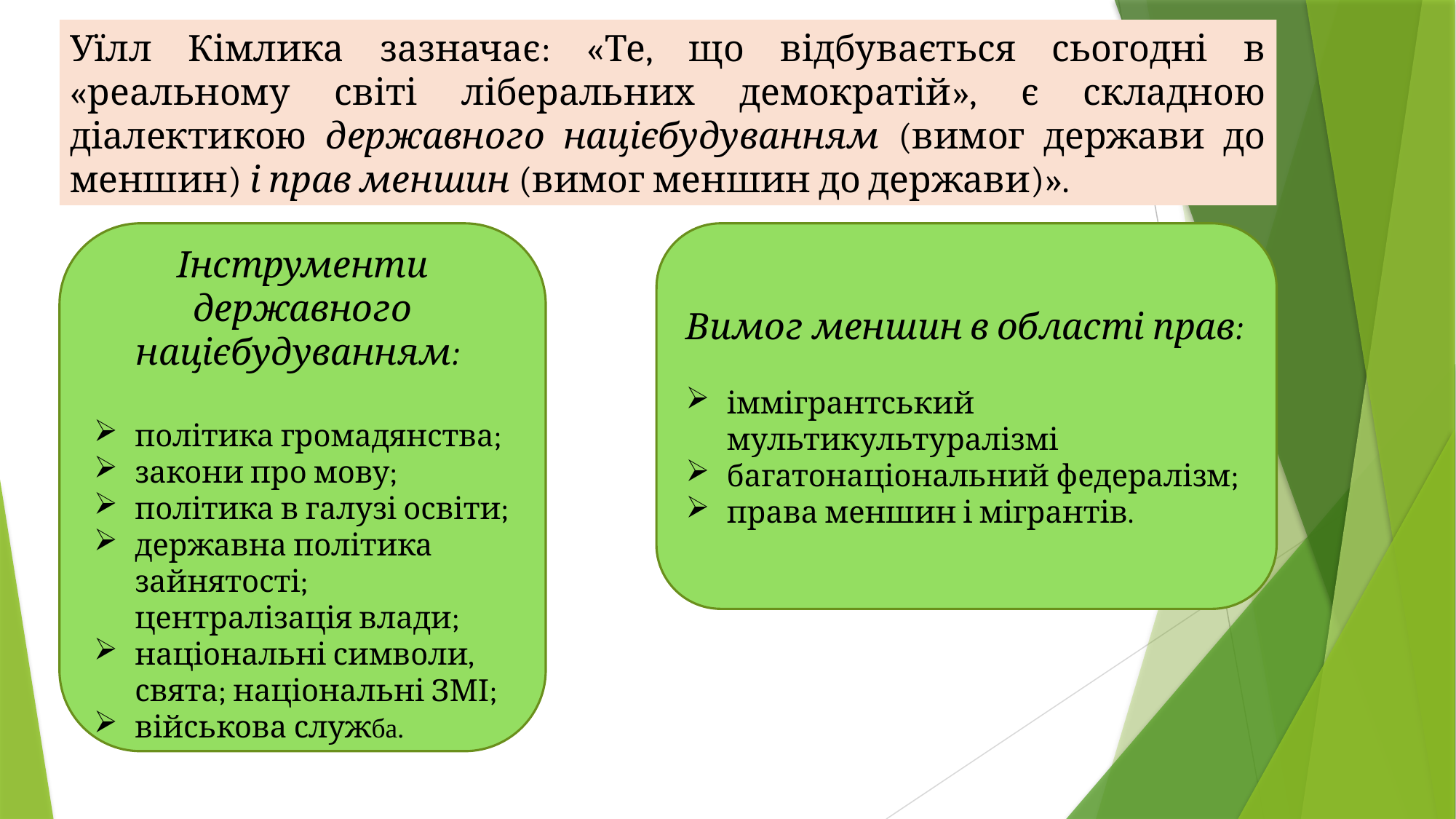

Уїлл Кімлика зазначає: «Те, що відбувається сьогодні в «реальному світі ліберальних демократій», є складною діалектикою державного націєбудуванням (вимог держави до меншин) і прав меншин (вимог меншин до держави)».

Інструменти державного націєбудуванням:

політика громадянства;
закони про мову;
політика в галузі освіти;
державна політика зайнятості;
централізація влади;
національні символи, свята; національні ЗМІ;
військова служба.
Вимог меншин в області прав:

іммігрантський мультикультуралізмі
багатонаціональний федералізм;
права меншин і мігрантів.